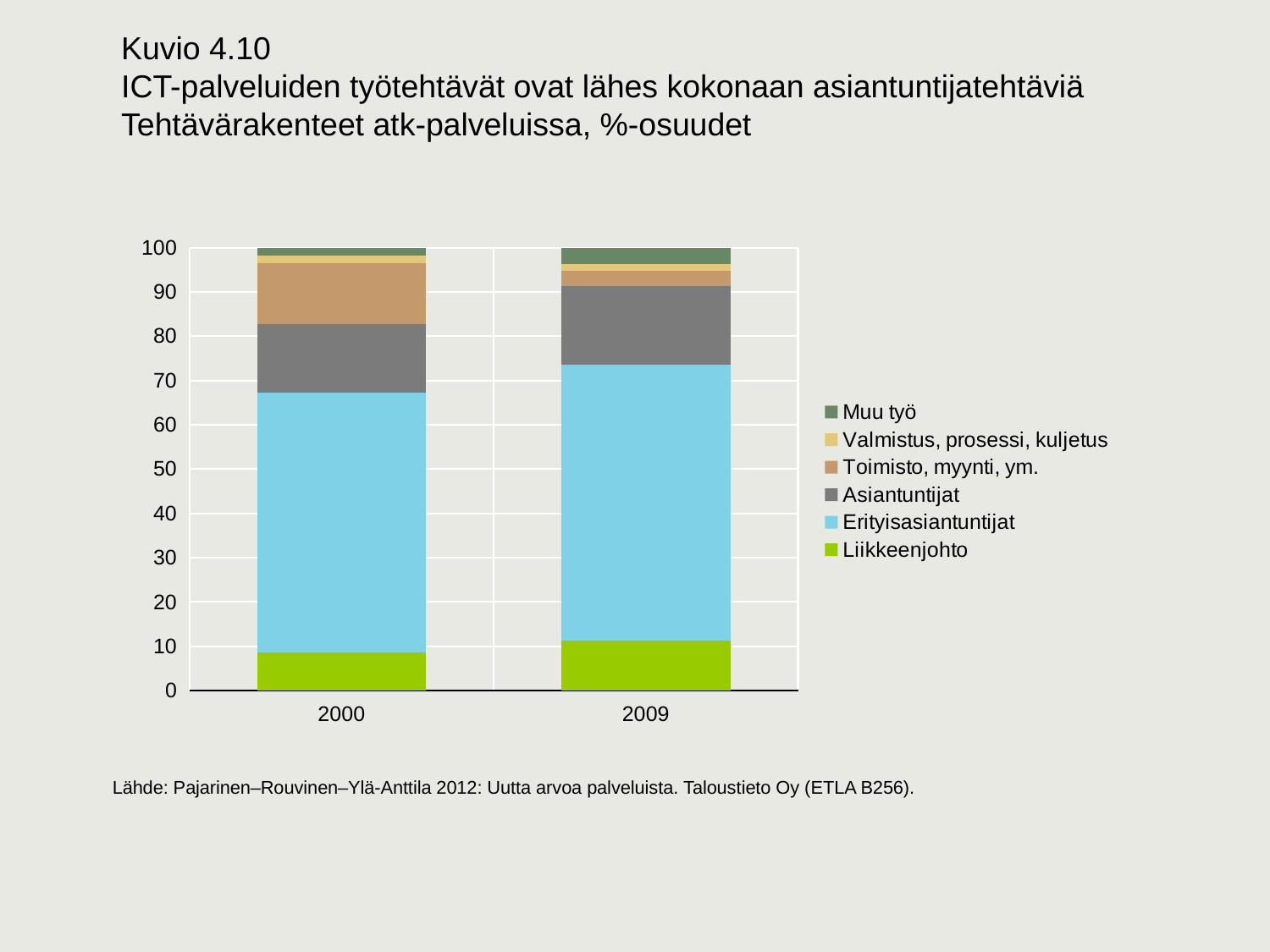

Kuvio 4.10
ICT-palveluiden työtehtävät ovat lähes kokonaan asiantuntijatehtäviä
Tehtävärakenteet atk-palveluissa, %-osuudet

### Chart

| Category | Liikkeenjohto | Erityisasiantuntijat | Asiantuntijat | Toimisto, myynti, ym. | Valmistus, prosessi, kuljetus | Muu työ |
|---|---|---|---|---|---|---|
| 2000 | 8.607941579187585 | 58.60337745321771 | 15.554541305340026 | 13.692377909630308 | 1.7708808763121864 | 1.770880876312186 |
| 2009 | 11.24110563765736 | 62.28790366721402 | 17.857142857142858 | 3.2977558839627807 | 1.512041598248495 | 3.8040503557744936 |
Lähde: Pajarinen–Rouvinen–Ylä-Anttila 2012: Uutta arvoa palveluista. Taloustieto Oy (ETLA B256).